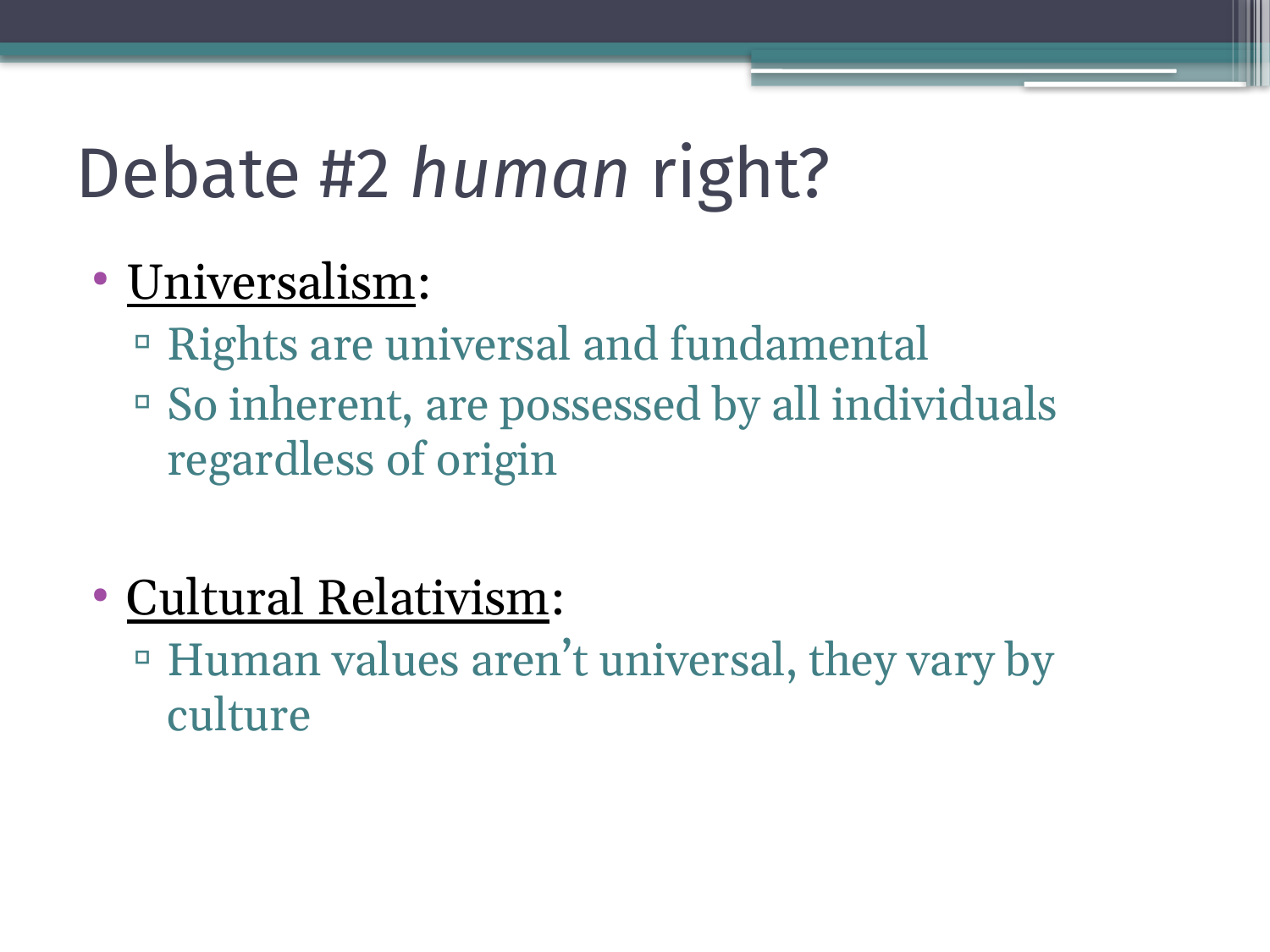

# Debate #2 human right?
Universalism:
Rights are universal and fundamental
So inherent, are possessed by all individuals regardless of origin

Cultural Relativism:
Human values aren’t universal, they vary by culture